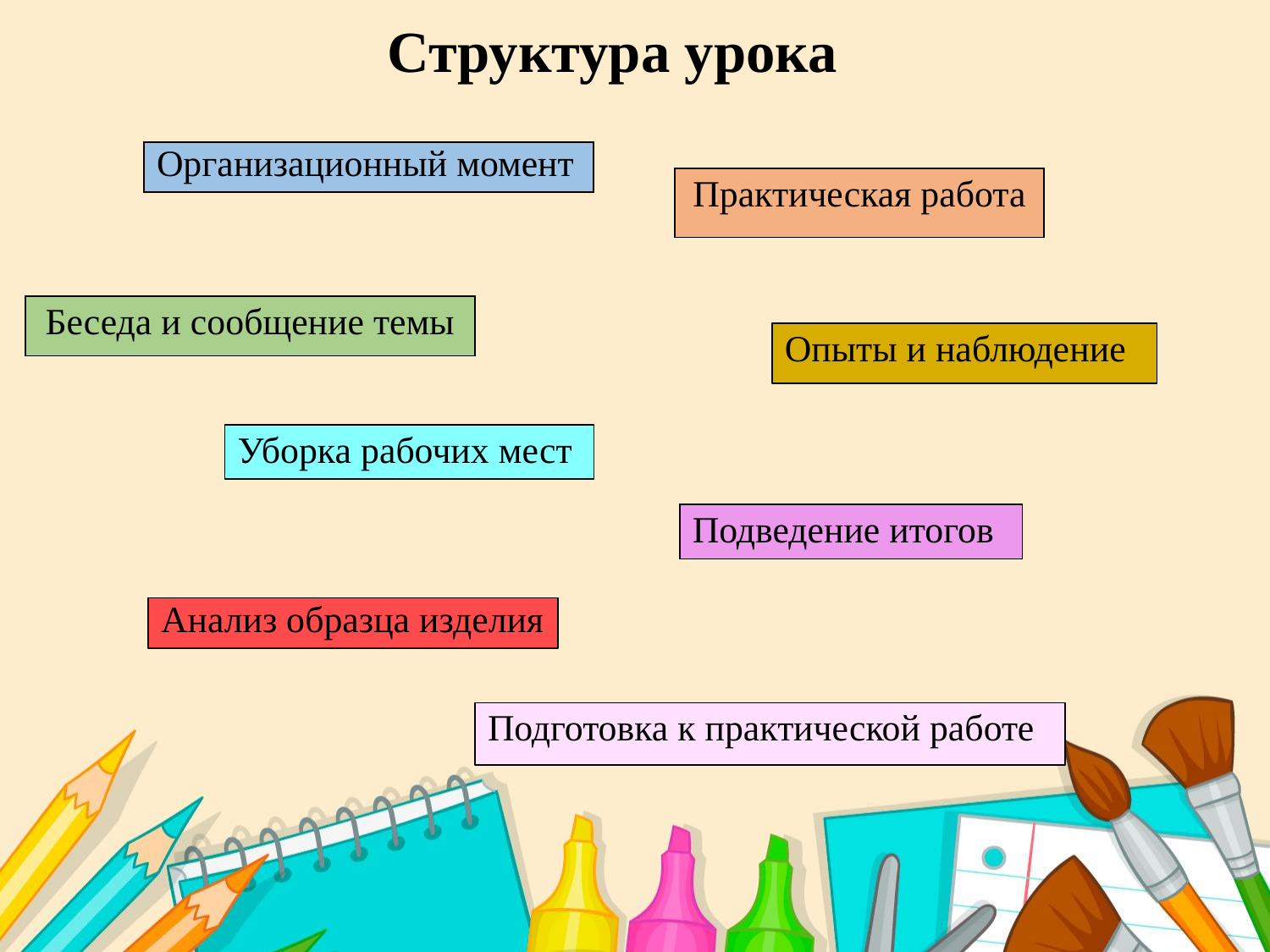

# Структура урока
Организационный момент
Практическая работа
Беседа и сообщение темы
Опыты и наблюдение
Уборка рабочих мест
Подведение итогов
Анализ образца изделия
Подготовка к практической работе